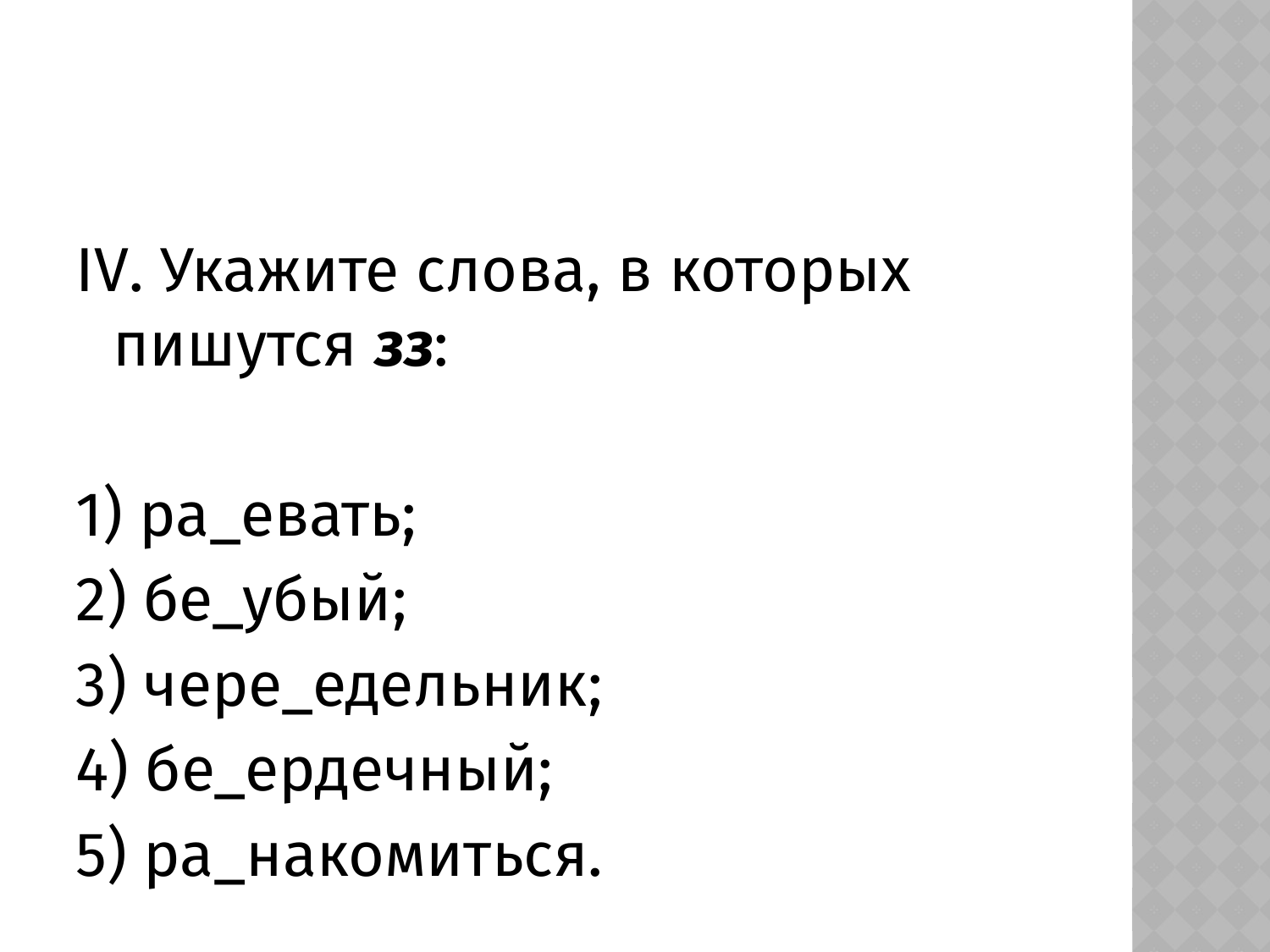

#
IV. Укажите слова, в которых пишутся зз:

1) ра_евать;
2) бе_убый;
3) чере_едельник;
4) бе_ердечный;
5) ра_накомиться.